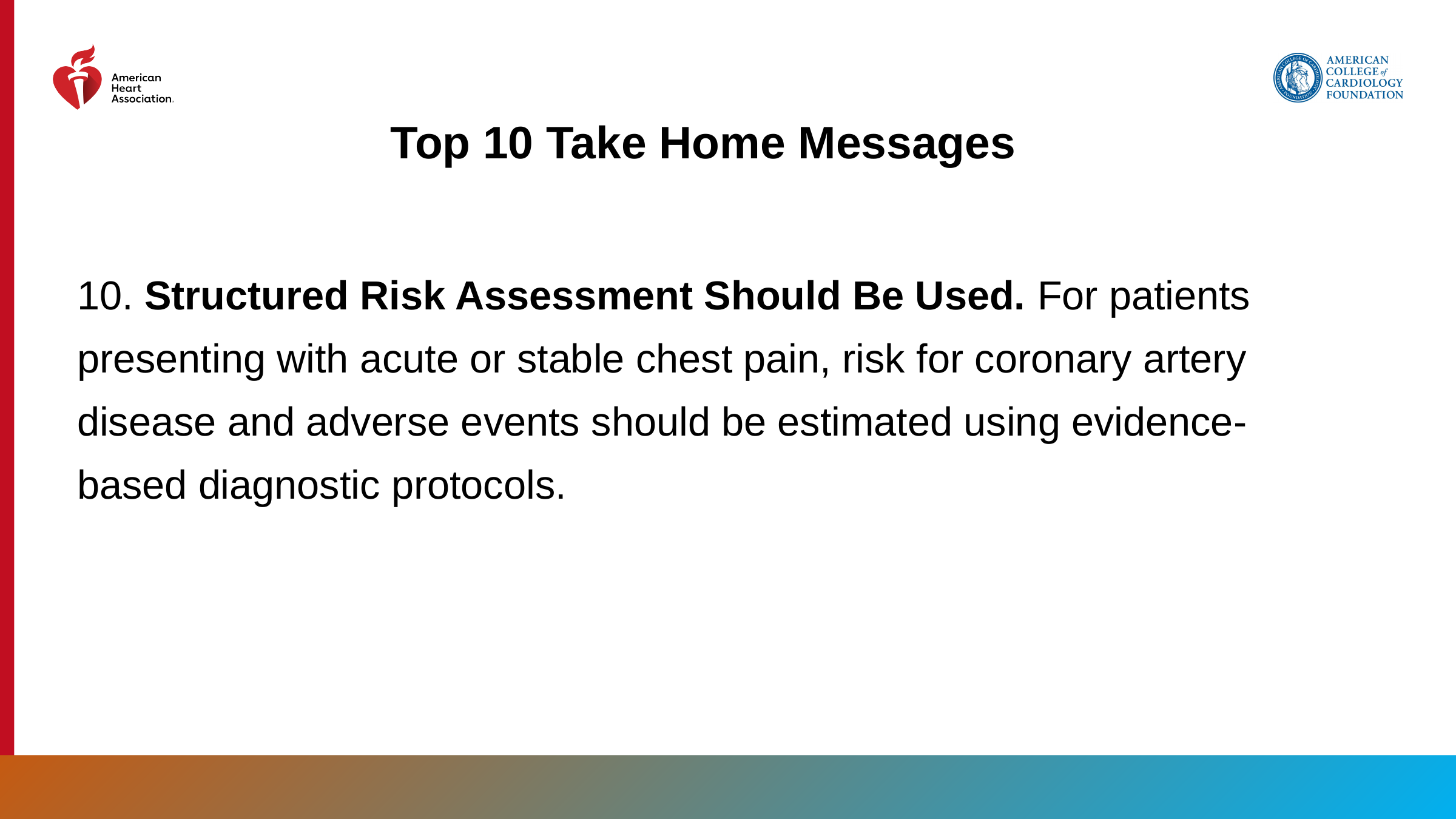

# Top 10 Take Home Messages
10. Structured Risk Assessment Should Be Used. For patients presenting with acute or stable chest pain, risk for coronary artery disease and adverse events should be estimated using evidence-based diagnostic protocols.
14